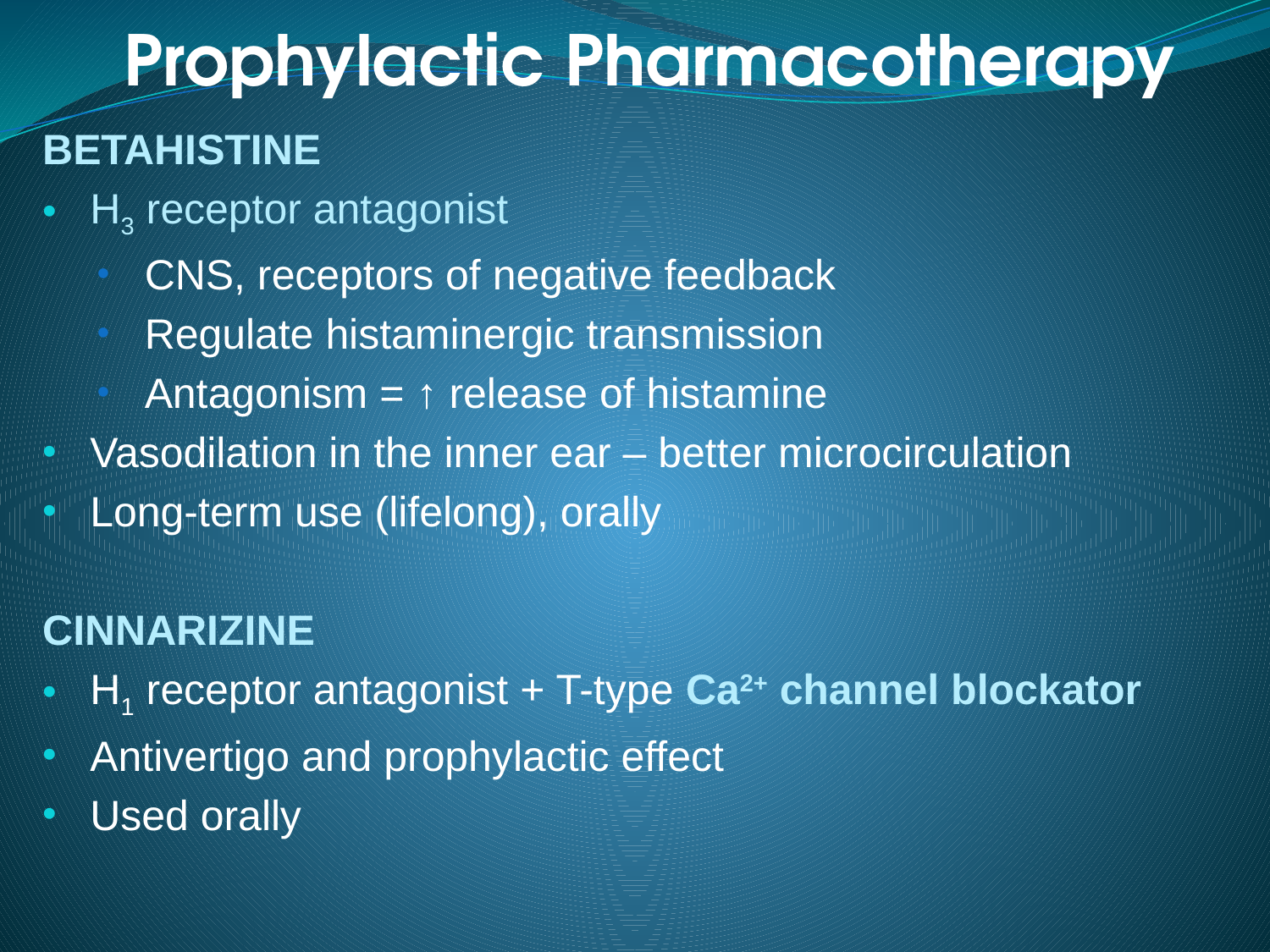

Prophylactic Pharmacotherapy

BETAHISTINE
H3 receptor antagonist
CNS, receptors of negative feedback
Regulate histaminergic transmission
Antagonism = ↑ release of histamine
Vasodilation in the inner ear – better microcirculation
Long-term use (lifelong), orally

CinnarizinE
H1 receptor antagonist + T-type Ca2+ channel blockator
Antivertigo and prophylactic effect
Used orally